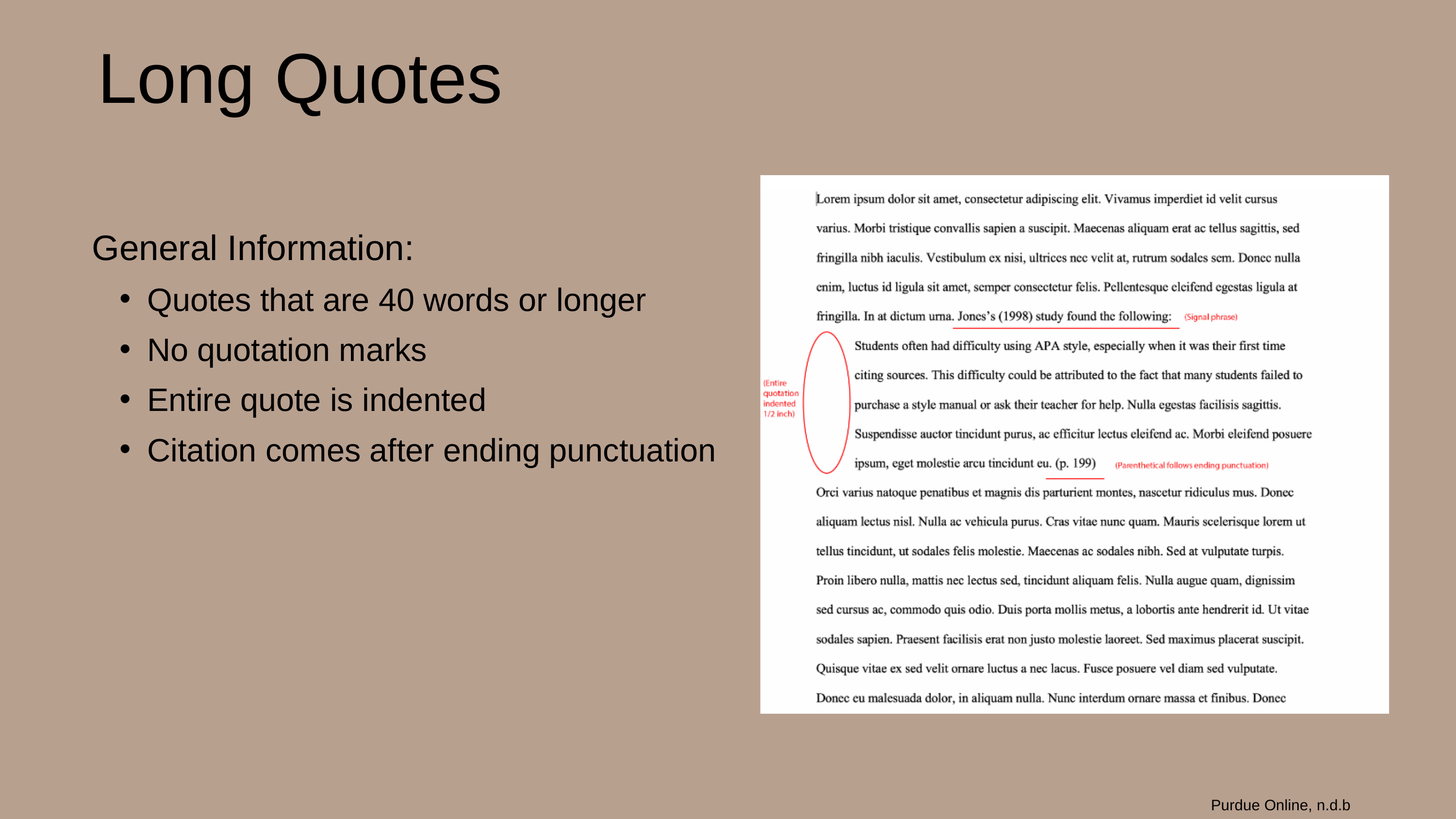

# Long Quotes

General Information:
Quotes that are 40 words or longer
No quotation marks
Entire quote is indented
Citation comes after ending punctuation

Purdue Online, n.d.b